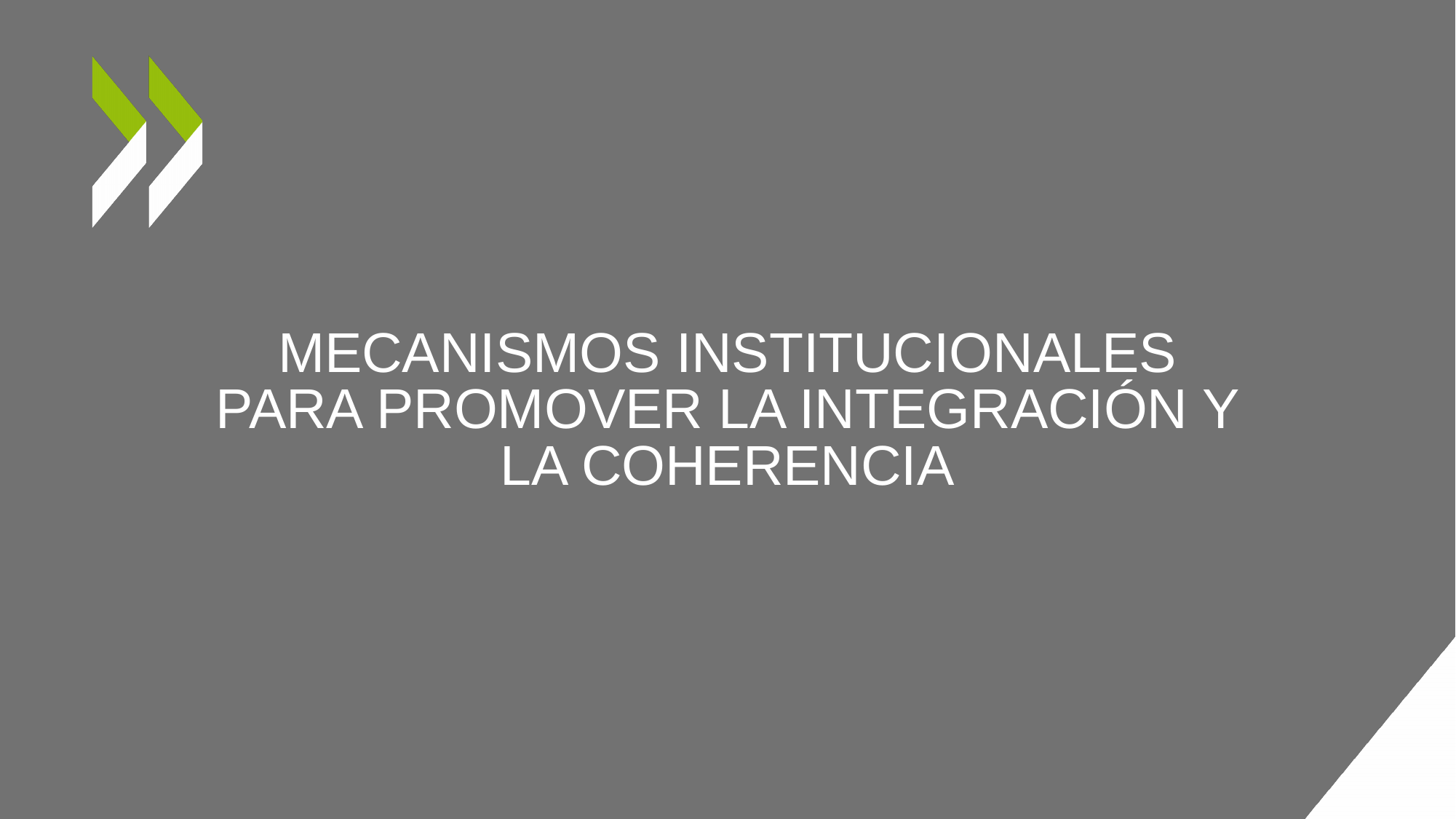

# Mecanismos institucionales para promover la integración y la coherencia